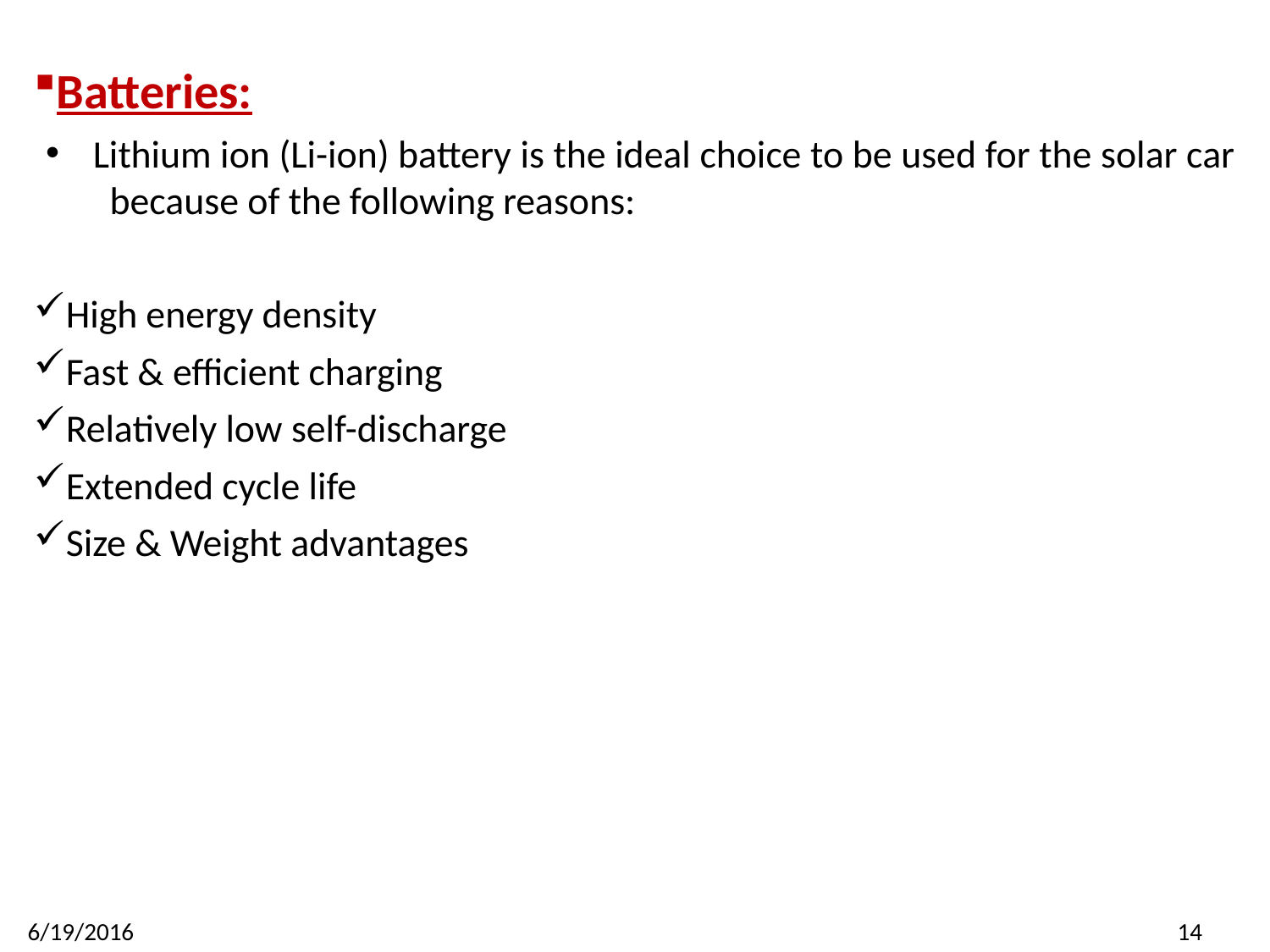

Batteries:
 Lithium ion (Li-ion) battery is the ideal choice to be used for the solar car    because of the following reasons:

High energy density
Fast & efficient charging
Relatively low self-discharge
Extended cycle life
Size & Weight advantages

6/19/2016
14